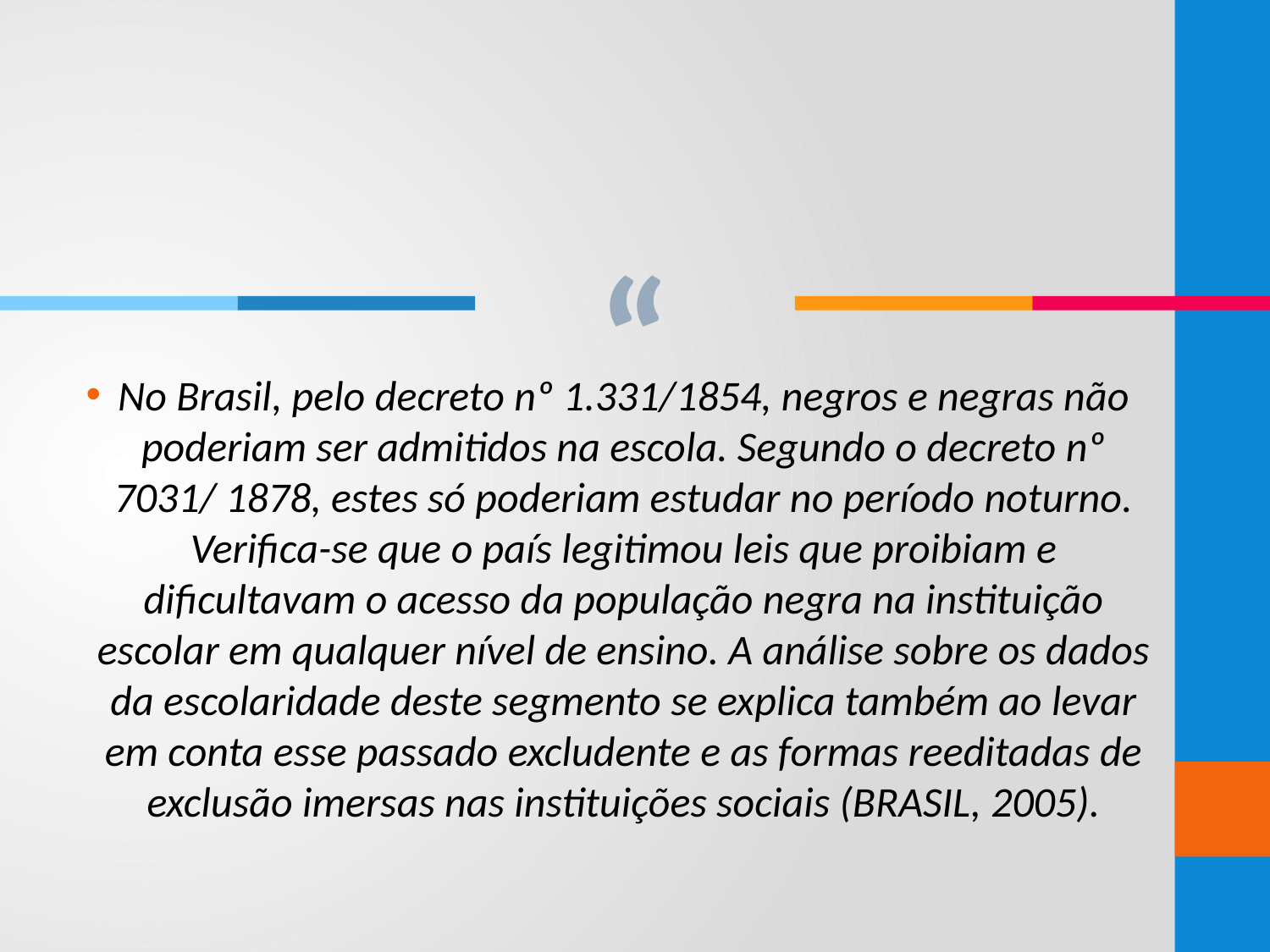

No Brasil, pelo decreto nº 1.331/1854, negros e negras não poderiam ser admitidos na escola. Segundo o decreto nº 7031/ 1878, estes só poderiam estudar no período noturno. Verifica-se que o país legitimou leis que proibiam e dificultavam o acesso da população negra na instituição escolar em qualquer nível de ensino. A análise sobre os dados da escolaridade deste segmento se explica também ao levar em conta esse passado excludente e as formas reeditadas de exclusão imersas nas instituições sociais (BRASIL, 2005).